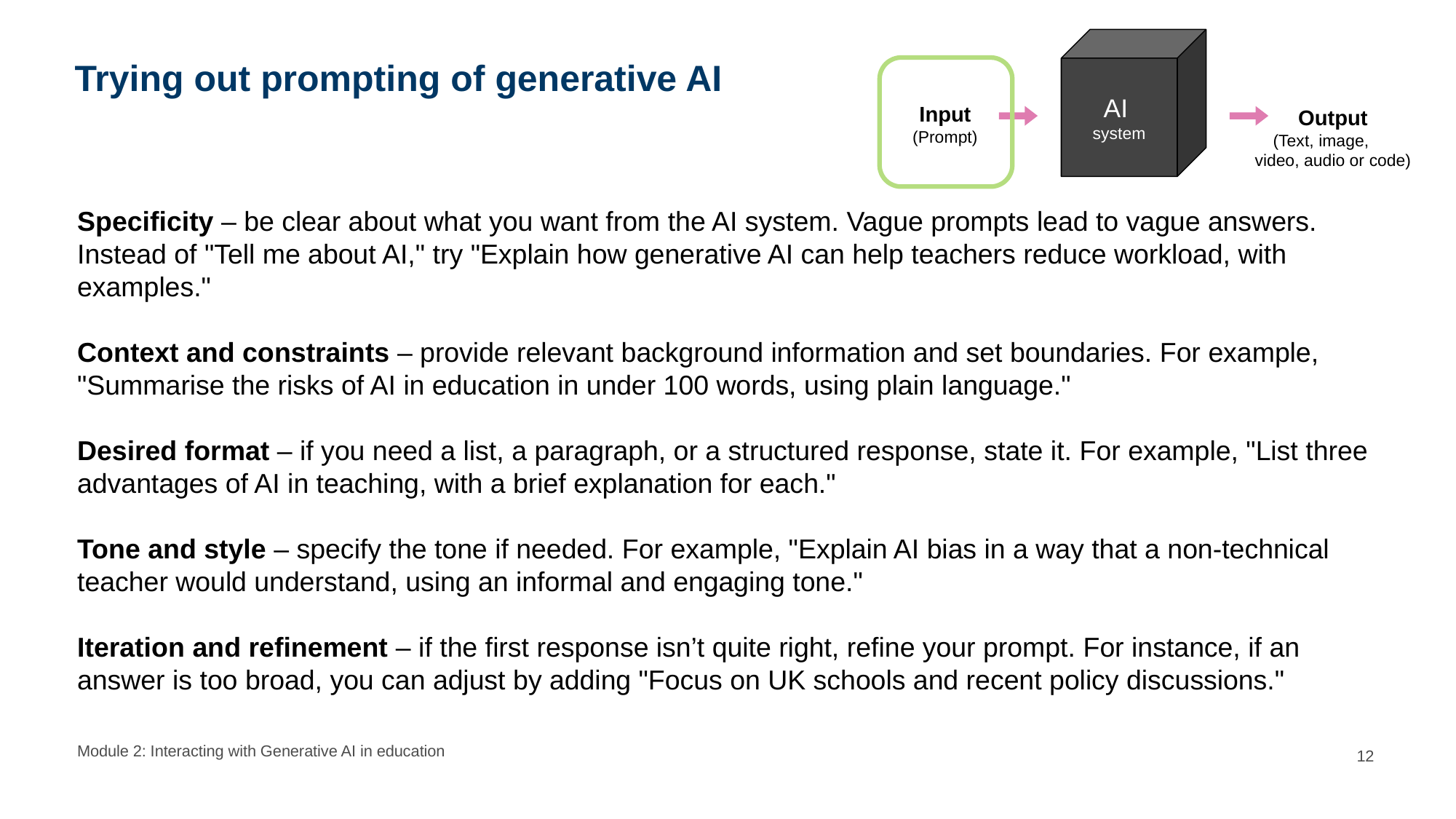

AI
system
Input
(Prompt)
Output
(Text, image,      video, audio or code)

# Trying out prompting of generative AI
Specificity – be clear about what you want from the AI system. Vague prompts lead to vague answers. Instead of "Tell me about AI," try "Explain how generative AI can help teachers reduce workload, with examples."

Context and constraints – provide relevant background information and set boundaries. For example, "Summarise the risks of AI in education in under 100 words, using plain language."

Desired format – if you need a list, a paragraph, or a structured response, state it. For example, "List three advantages of AI in teaching, with a brief explanation for each."

Tone and style – specify the tone if needed. For example, "Explain AI bias in a way that a non-technical teacher would understand, using an informal and engaging tone."

Iteration and refinement – if the first response isn’t quite right, refine your prompt. For instance, if an answer is too broad, you can adjust by adding "Focus on UK schools and recent policy discussions."
Module 2: Interacting with Generative AI in education
12